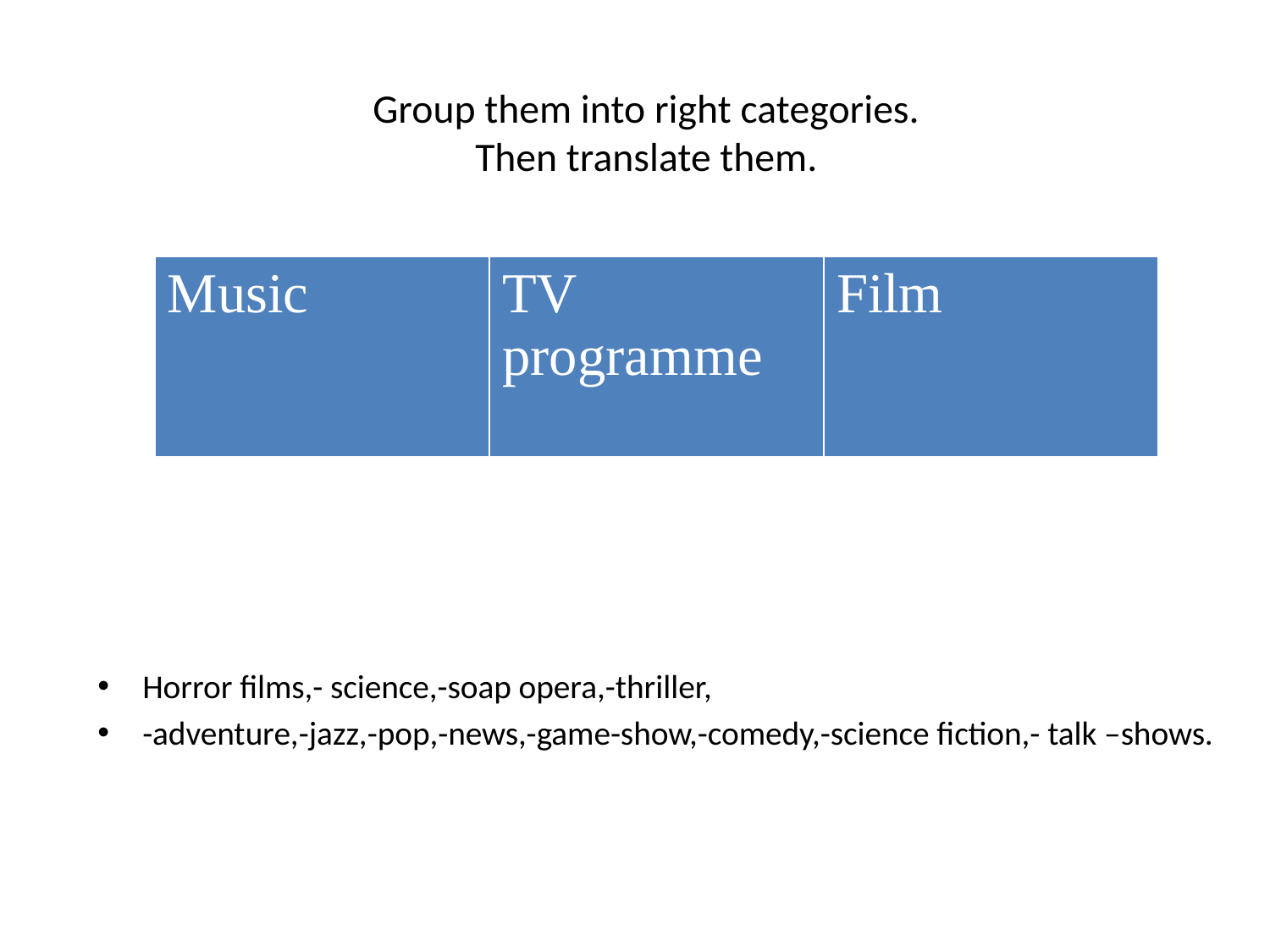

# Group them into right categories. Then translate them.
| Music | TV programme | Film |
| --- | --- | --- |

Horror films,- science,-soap opera,-thriller,
-adventure,-jazz,-pop,-news,-game-show,-comedy,-science fiction,- talk –shows.